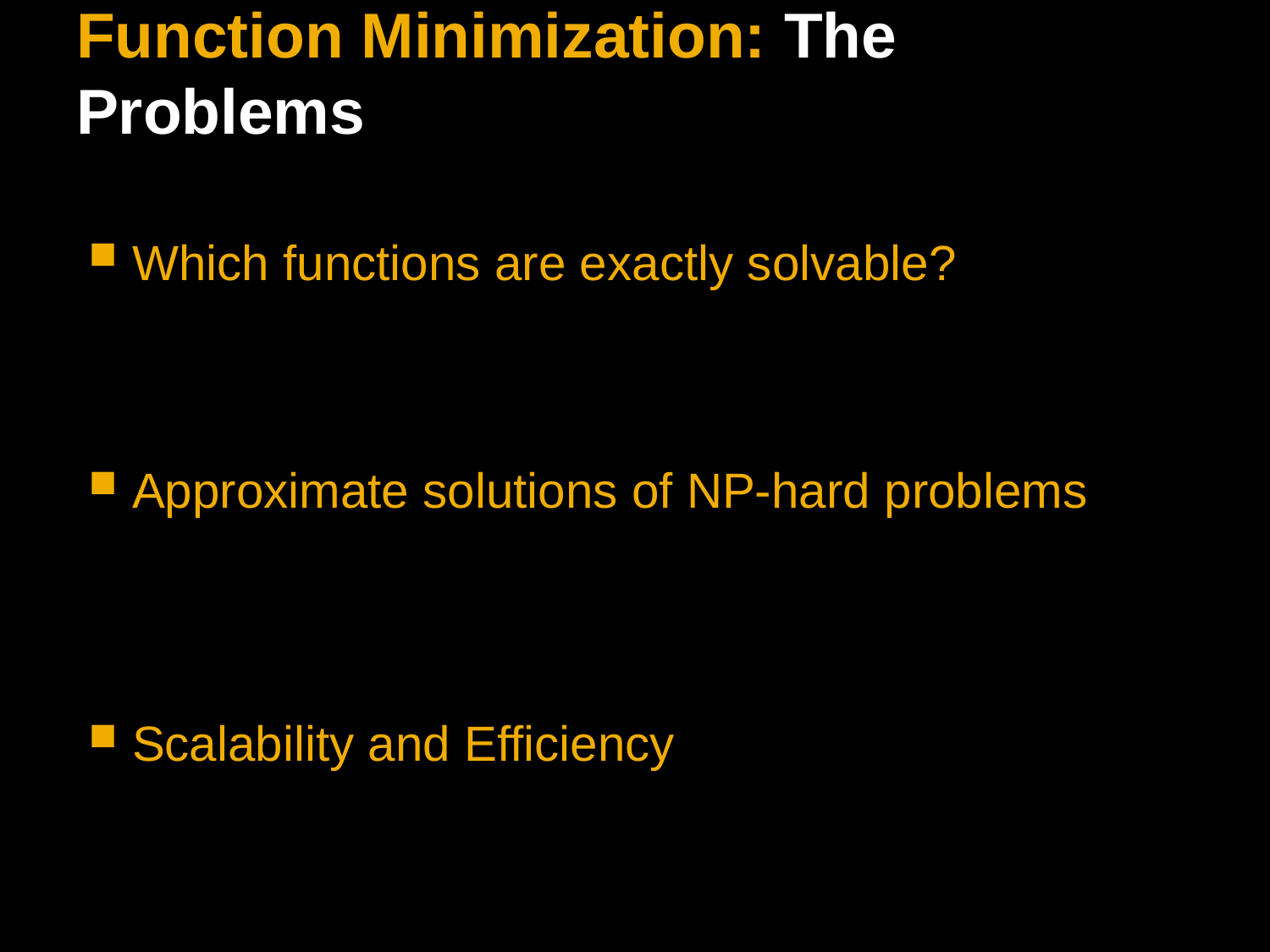

# Function Minimization: The Problems
Which functions are exactly solvable?

Approximate solutions of NP-hard problems

Scalability and Efficiency